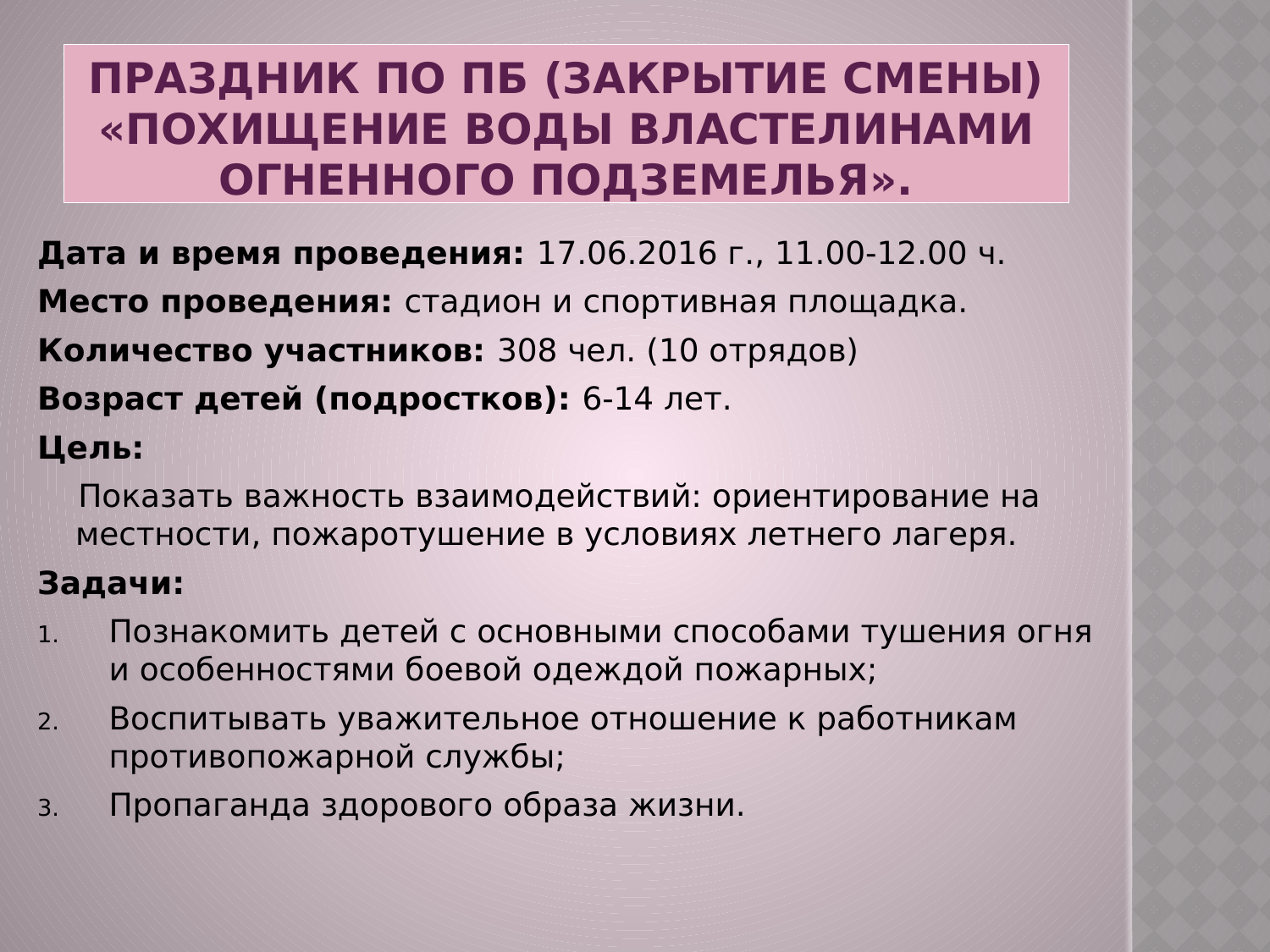

# Праздник по ПБ (закрытие смены) «Похищение воды властелинами огненного подземелья».
Дата и время проведения: 17.06.2016 г., 11.00-12.00 ч.
Место проведения: стадион и спортивная площадка.
Количество участников: 308 чел. (10 отрядов)
Возраст детей (подростков): 6-14 лет.
Цель:
    Показать важность взаимодействий: ориентирование на местности, пожаротушение в условиях летнего лагеря.
Задачи:
Познакомить детей с основными способами тушения огня и особенностями боевой одеждой пожарных;
Воспитывать уважительное отношение к работникам противопожарной службы;
Пропаганда здорового образа жизни.